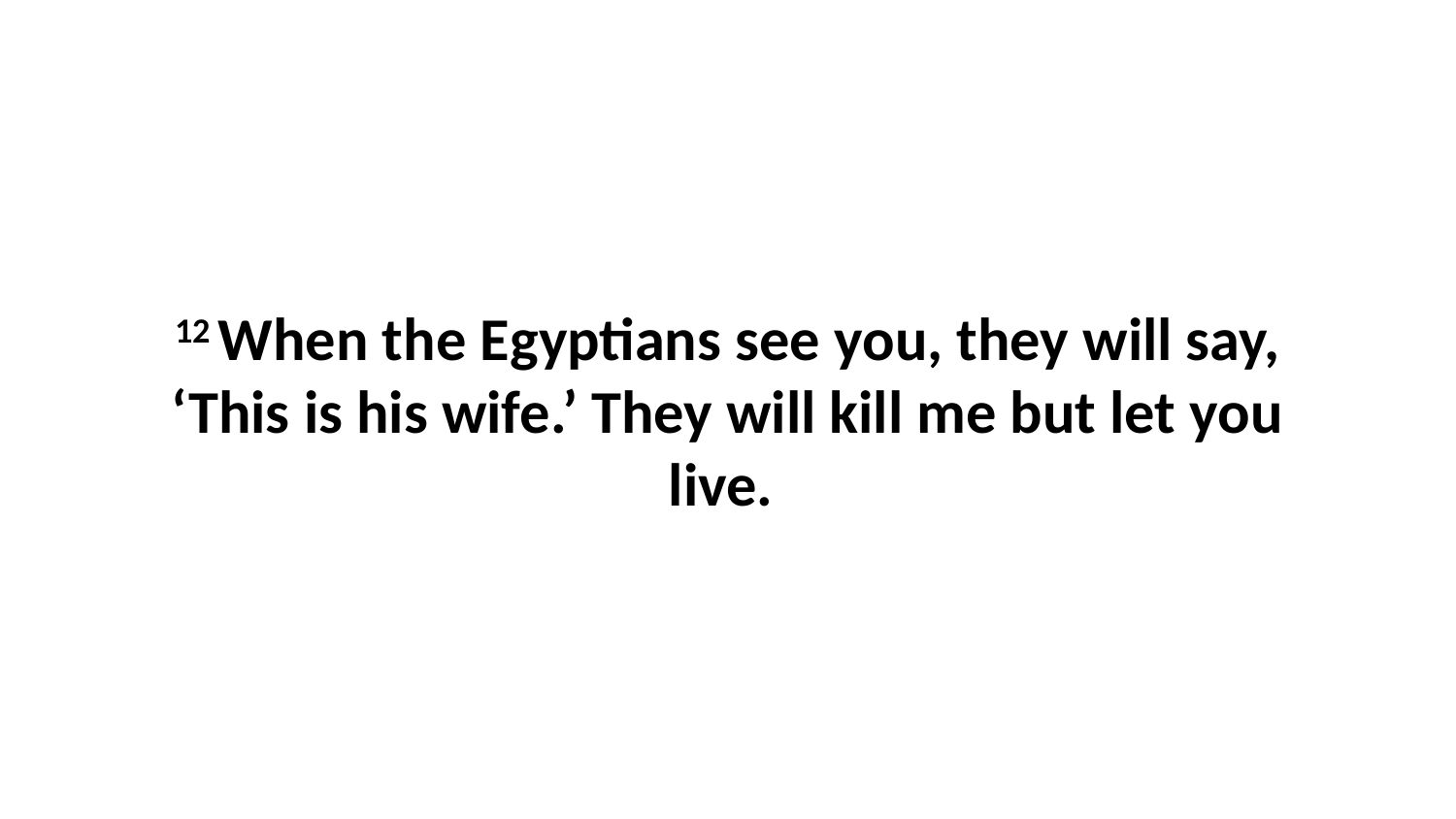

12 When the Egyptians see you, they will say, ‘This is his wife.’ They will kill me but let you live.